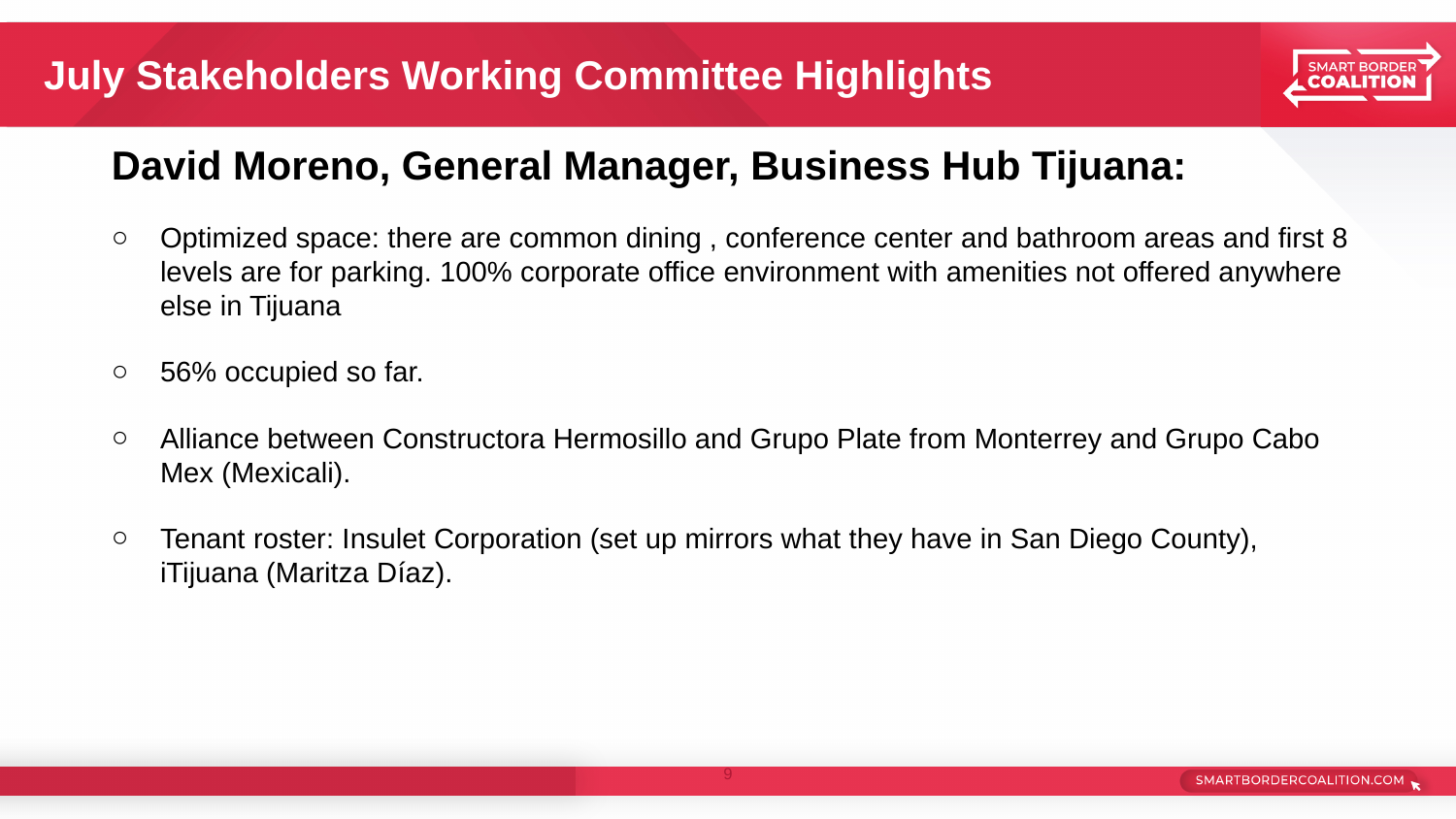

# July Stakeholders Working Committee Highlights
David Moreno, General Manager, Business Hub Tijuana:
Optimized space: there are common dining , conference center and bathroom areas and first 8 levels are for parking. 100% corporate office environment with amenities not offered anywhere else in Tijuana
56% occupied so far.
Alliance between Constructora Hermosillo and Grupo Plate from Monterrey and Grupo Cabo Mex (Mexicali).
Tenant roster: Insulet Corporation (set up mirrors what they have in San Diego County), iTijuana (Maritza Díaz).